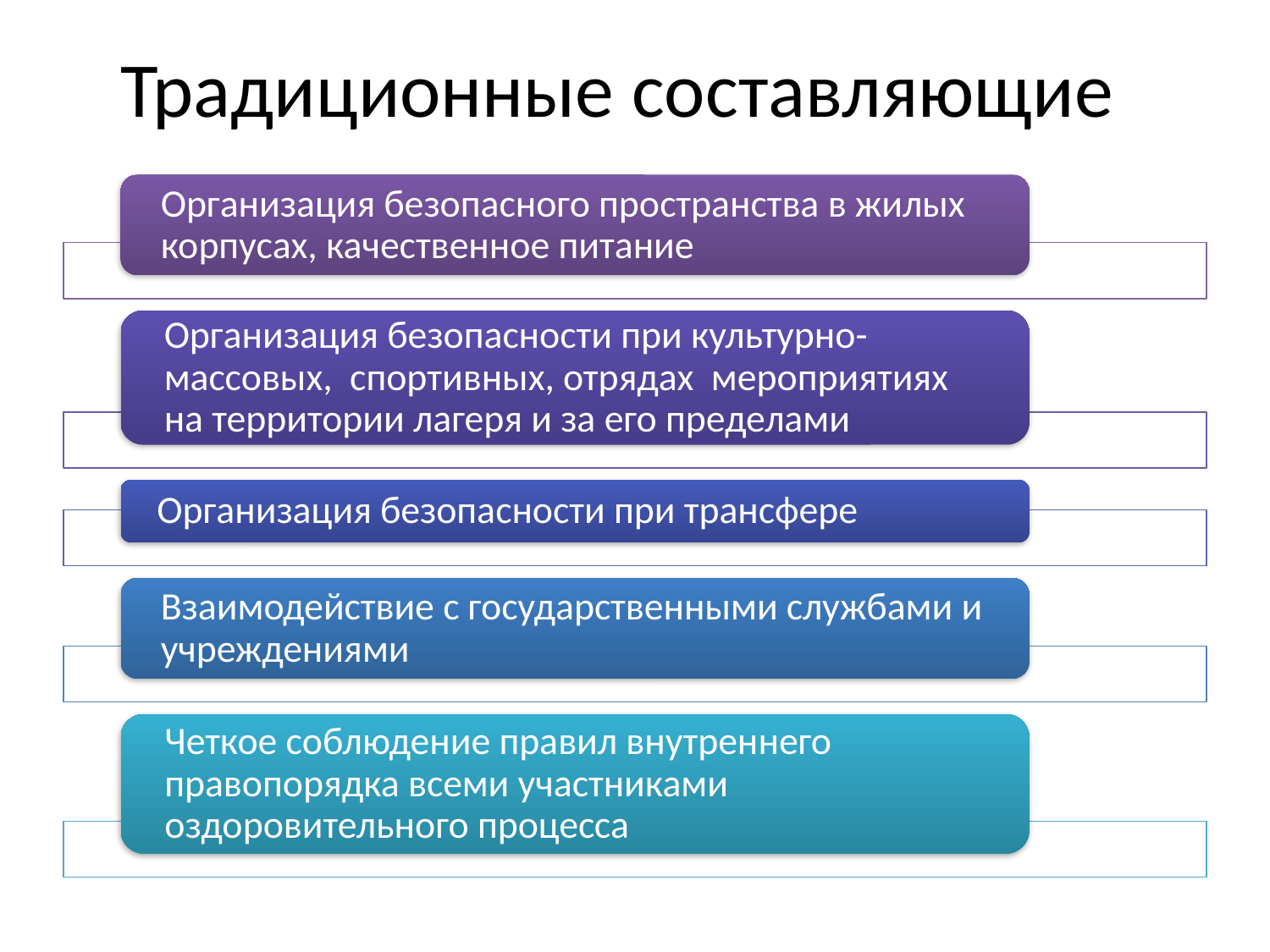

# Традиционные составляющие
Организация безопасного пространства в жилых корпусах, качественное питание
Организация безопасности при культурно-массовых,  спортивных, отрядах  мероприятиях на территории лагеря и за его пределами
Организация безопасности при трансфере
Взаимодействие с государственными службами и учреждениями
Четкое соблюдение правил внутреннего правопорядка всеми участниками оздоровительного процесса